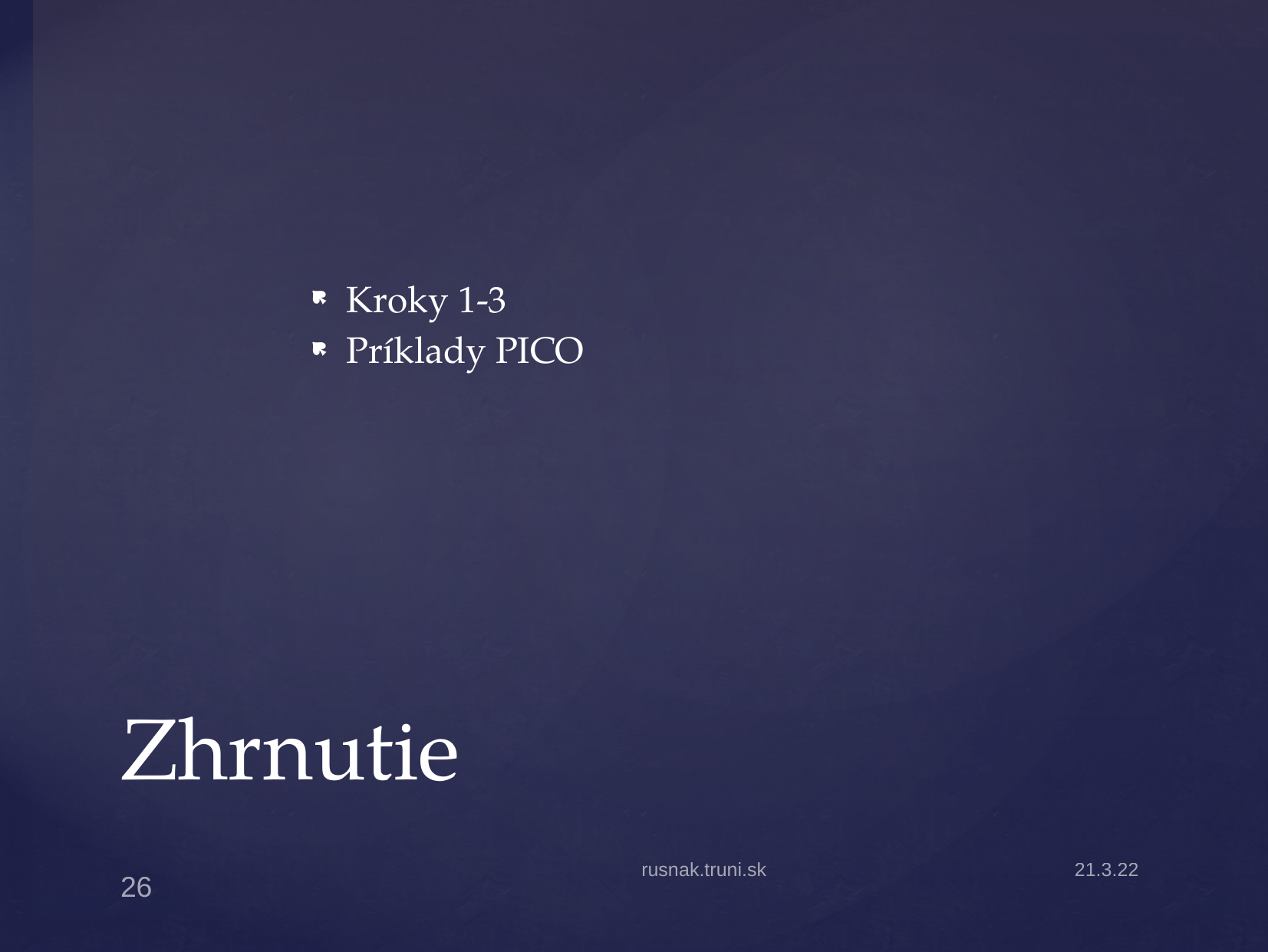

Kroky 1-3
Príklady PICO

# Zhrnutie
rusnak.truni.sk
21.3.22
26